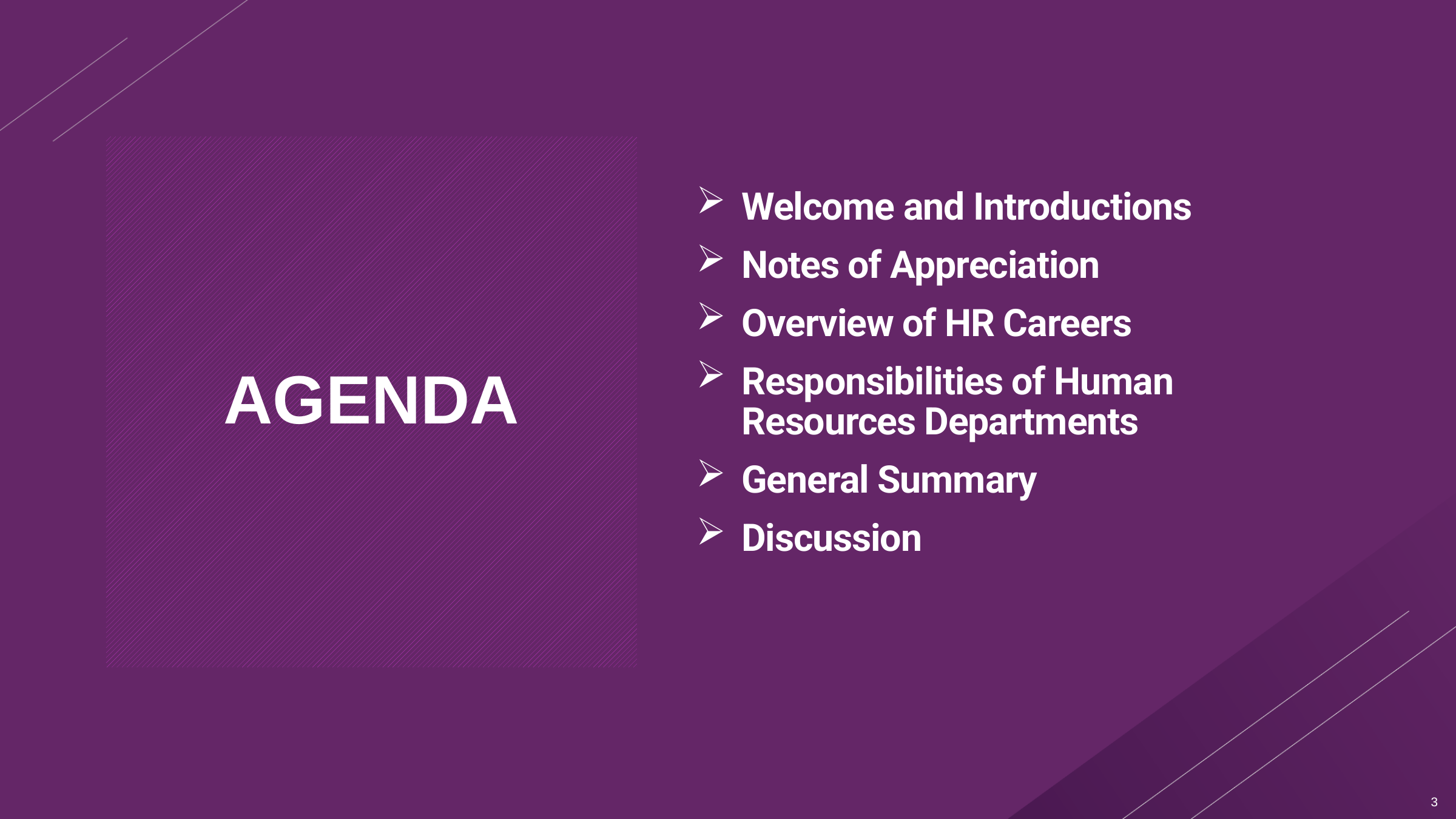

# AGENDA
Welcome and Introductions
Notes of Appreciation
Overview of HR Careers
Responsibilities of Human Resources Departments
General Summary
Discussion

3